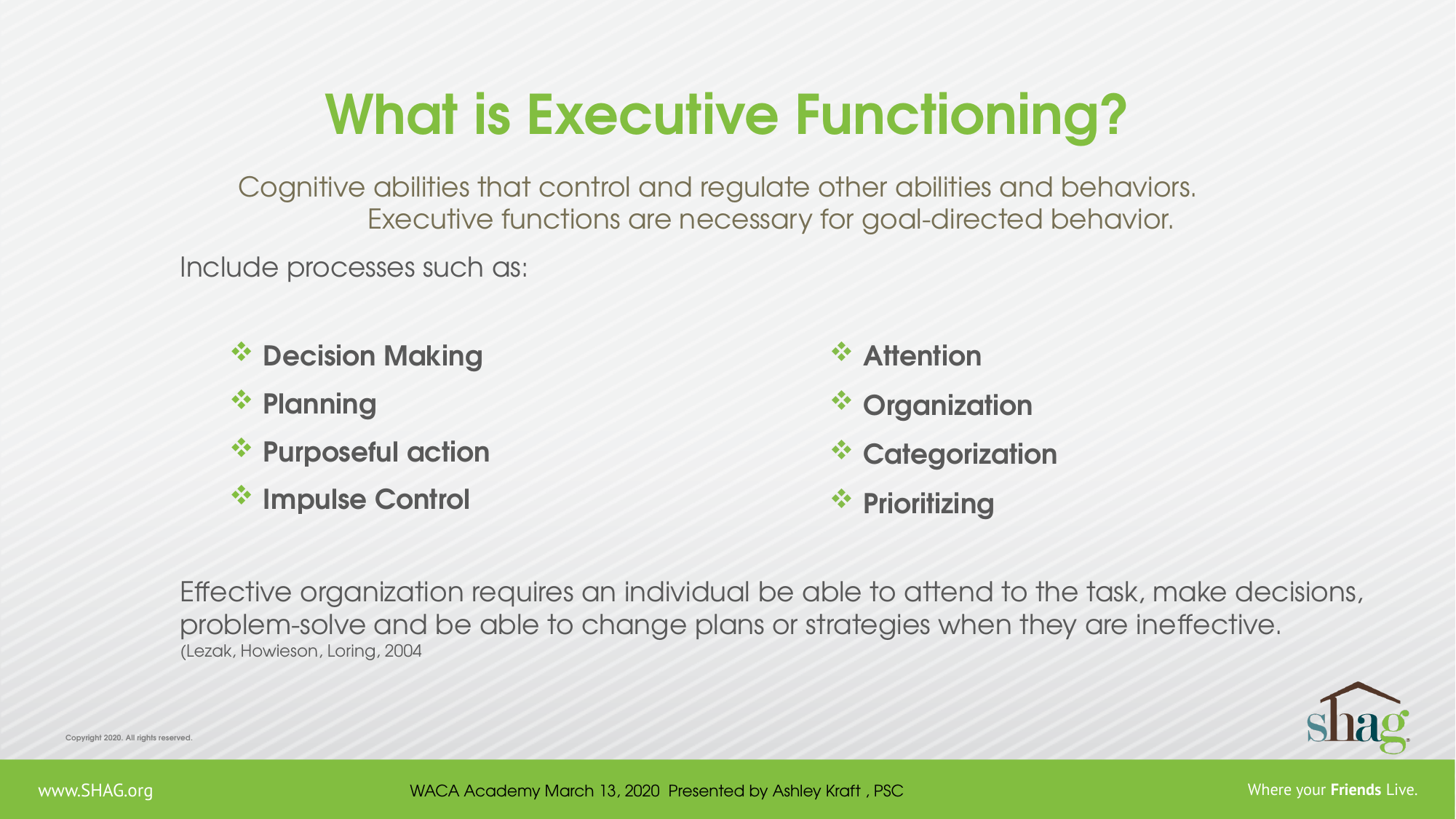

# What is Executive Functioning?
Cognitive abilities that control and regulate other abilities and behaviors.                Executive functions are necessary for goal-directed behavior.
Include processes such as:

Decision Making
Planning
Purposeful action
Impulse Control

Eﬀective organization requires an individual be able to attend to the task, make decisions, problem-solve and be able to change plans or strategies when they are ineﬀective.      (Lezak, Howieson, Loring, 2004
Attention
Organization
Categorization
Prioritizing
WACA Academy March 13, 2020  Presented by Ashley Kraft , PSC